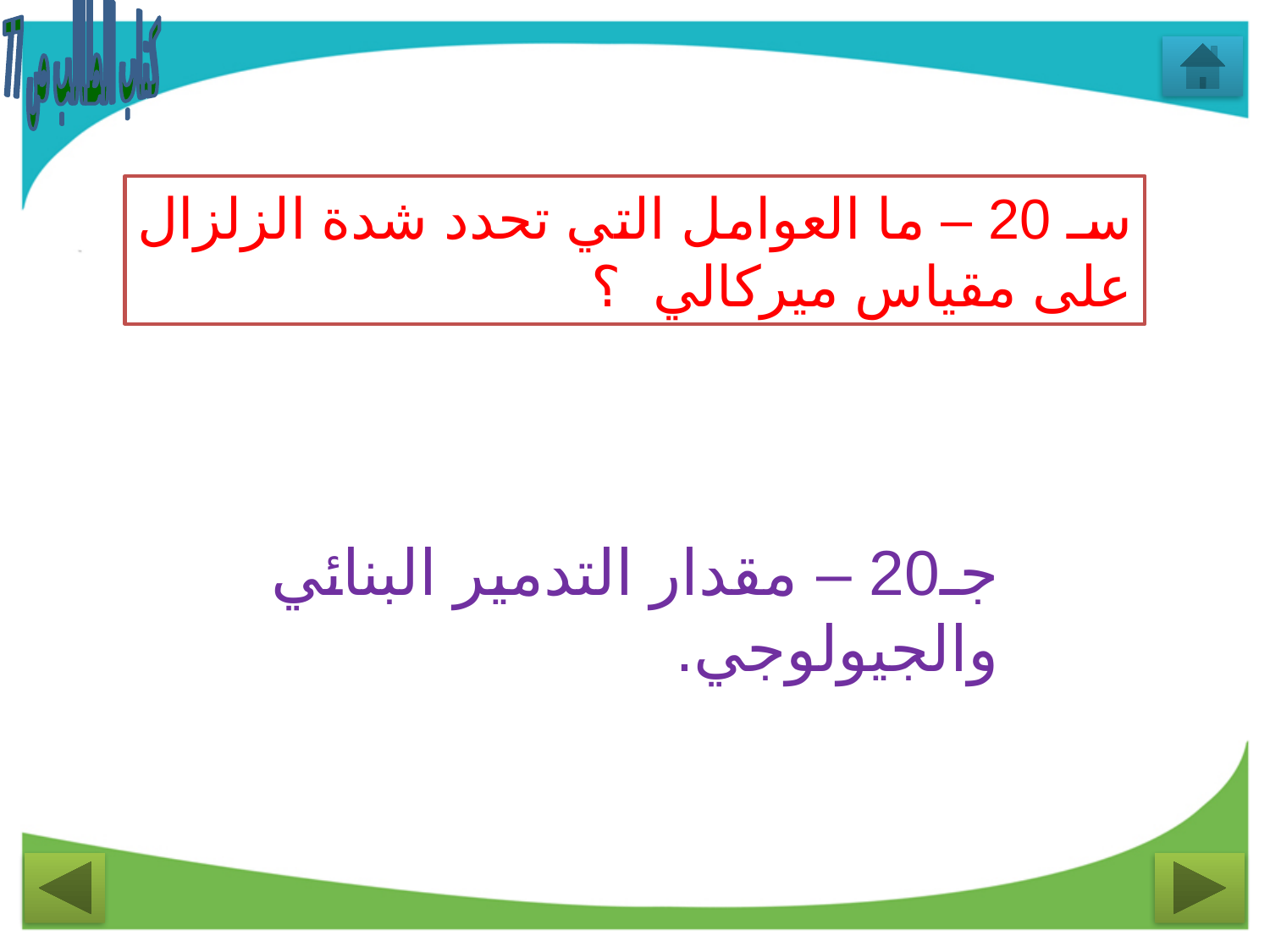

كتاب الطالب ص 77

سـ 20 – ما العوامل التي تحدد شدة الزلزال على مقياس ميركالي  ؟
جـ20 – مقدار التدمير البنائي والجيولوجي.